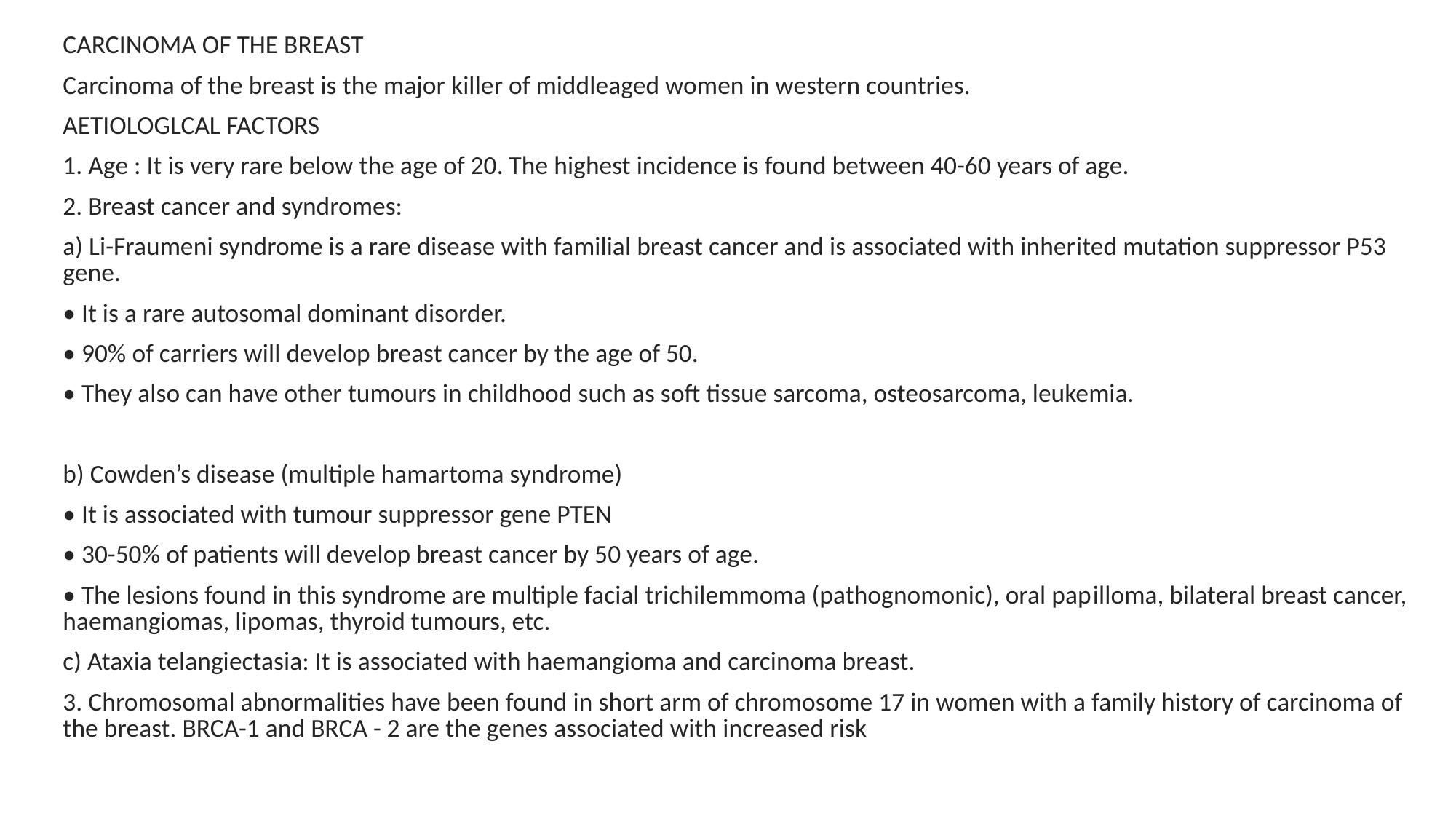

CARCINOMA OF THE BREAST
Carcinoma of the breast is the major killer of middleaged women in western countries.
AETIOLOGLCAL FACTORS
1. Age : It is very rare below the age of 20. The highest incidence is found between 40-60 years of age.
2. Breast cancer and syndromes:
a) Li-Fraumeni syndrome is a rare disease with fa­milial breast cancer and is associated with inher­ited mutation suppressor P53 gene.
• It is a rare autosomal dominant disorder.
• 90% of carriers will develop breast cancer by the age of 50.
• They also can have other tumours in childhood such as soft tissue sarcoma, osteosarcoma, leukemia.

b) Cowden’s disease (multiple hamartoma syn­drome)
• It is associated with tumour suppressor gene PTEN
• 30-50% of patients will develop breast cancer by 50 years of age.
• The lesions found in this syndrome are multiple facial trichilemmoma (pathognomonic), oral pap­illoma, bilateral breast cancer, haemangiomas, lipo­mas, thyroid tumours, etc.
c) Ataxia telangiectasia: It is associated with haemangioma and carcinoma breast.
3. Chromosomal abnormalities have been found in short arm of chromosome 17 in women with a family history of carcinoma of the breast. BRCA-1 and BRCA - 2 are the genes associated with increased risk